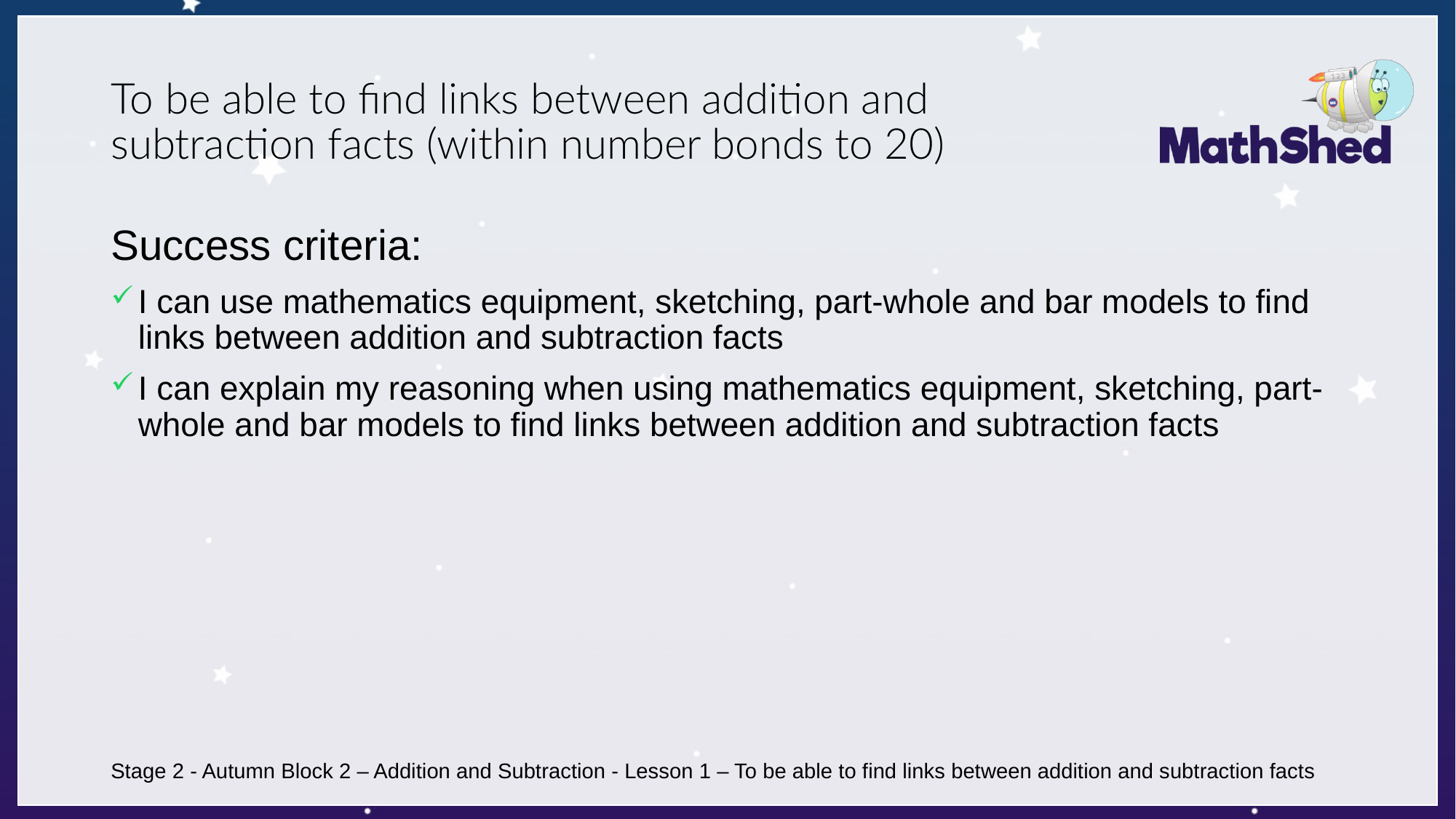

# To be able to find links between addition and subtraction facts (within number bonds to 20)
Success criteria:
I can use mathematics equipment, sketching, part-whole and bar models to find links between addition and subtraction facts
I can explain my reasoning when using mathematics equipment, sketching, part-whole and bar models to find links between addition and subtraction facts
Stage 2 - Autumn Block 2 – Addition and Subtraction - Lesson 1 – To be able to find links between addition and subtraction facts